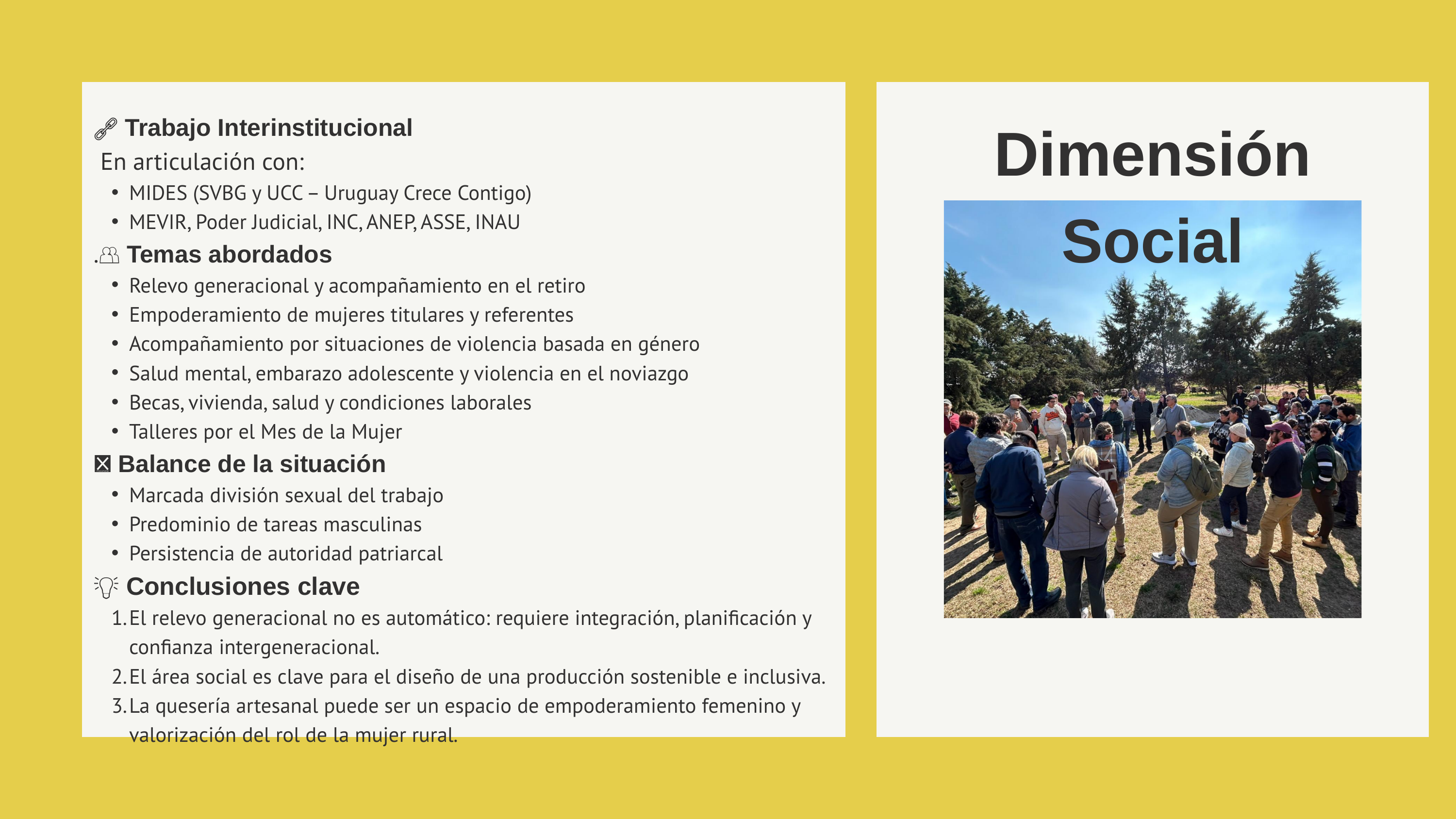

Dimensión Social
🔗 Trabajo Interinstitucional
 En articulación con:
MIDES (SVBG y UCC – Uruguay Crece Contigo)
MEVIR, Poder Judicial, INC, ANEP, ASSE, INAU
.👥 Temas abordados
Relevo generacional y acompañamiento en el retiro
Empoderamiento de mujeres titulares y referentes
Acompañamiento por situaciones de violencia basada en género
Salud mental, embarazo adolescente y violencia en el noviazgo
Becas, vivienda, salud y condiciones laborales
Talleres por el Mes de la Mujer
🧩 Balance de la situación
Marcada división sexual del trabajo
Predominio de tareas masculinas
Persistencia de autoridad patriarcal
💡 Conclusiones clave
El relevo generacional no es automático: requiere integración, planificación y confianza intergeneracional.
El área social es clave para el diseño de una producción sostenible e inclusiva.
La quesería artesanal puede ser un espacio de empoderamiento femenino y valorización del rol de la mujer rural.